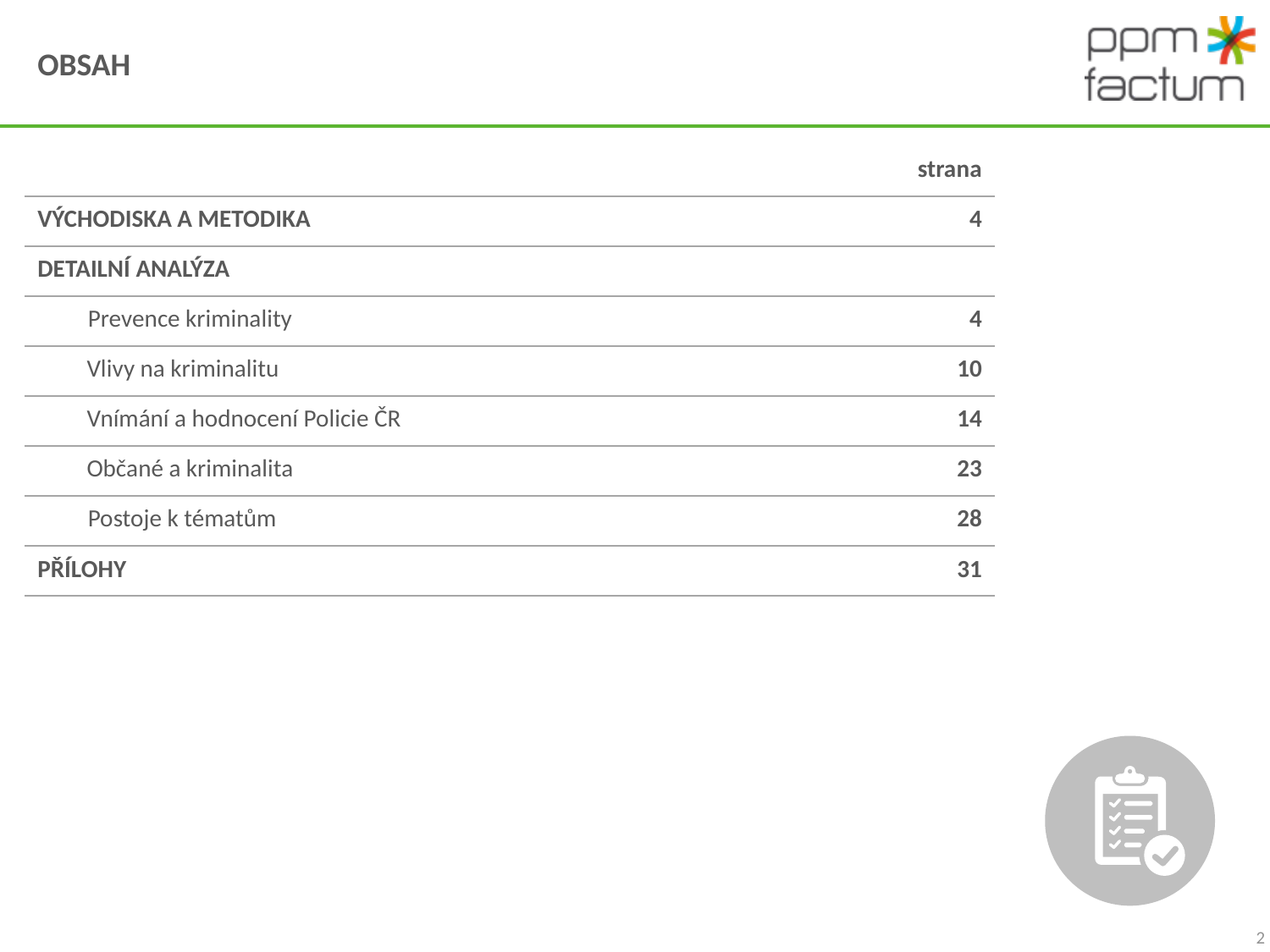

# obsah
|  | strana |
| --- | --- |
| VÝCHODISKA A metodika | 4 |
| DETAILNÍ ANALÝZA |  |
| Prevence kriminality | 4 |
| Vlivy na kriminalitu | 10 |
| Vnímání a hodnocení Policie ČR | 14 |
| Občané a kriminalita | 23 |
| Postoje k tématům | 28 |
| PŘÍLOHY | 31 |

2